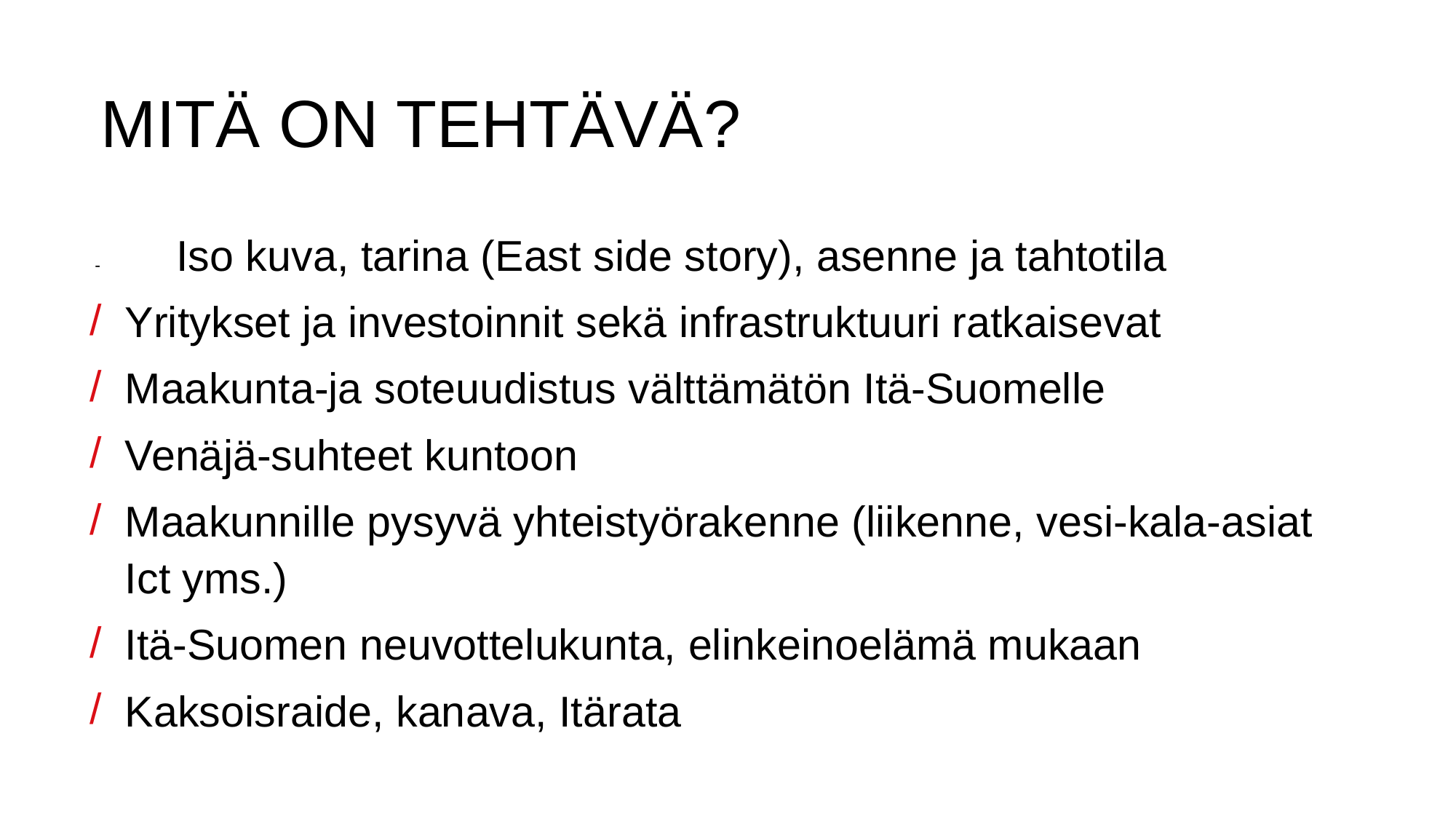

# Mitä on tehtävä?

 -	Iso kuva, tarina (East side story), asenne ja tahtotila
Yritykset ja investoinnit sekä infrastruktuuri ratkaisevat
Maakunta-ja soteuudistus välttämätön Itä-Suomelle
Venäjä-suhteet kuntoon
Maakunnille pysyvä yhteistyörakenne (liikenne, vesi-kala-asiat Ict yms.)
Itä-Suomen neuvottelukunta, elinkeinoelämä mukaan
Kaksoisraide, kanava, Itärata